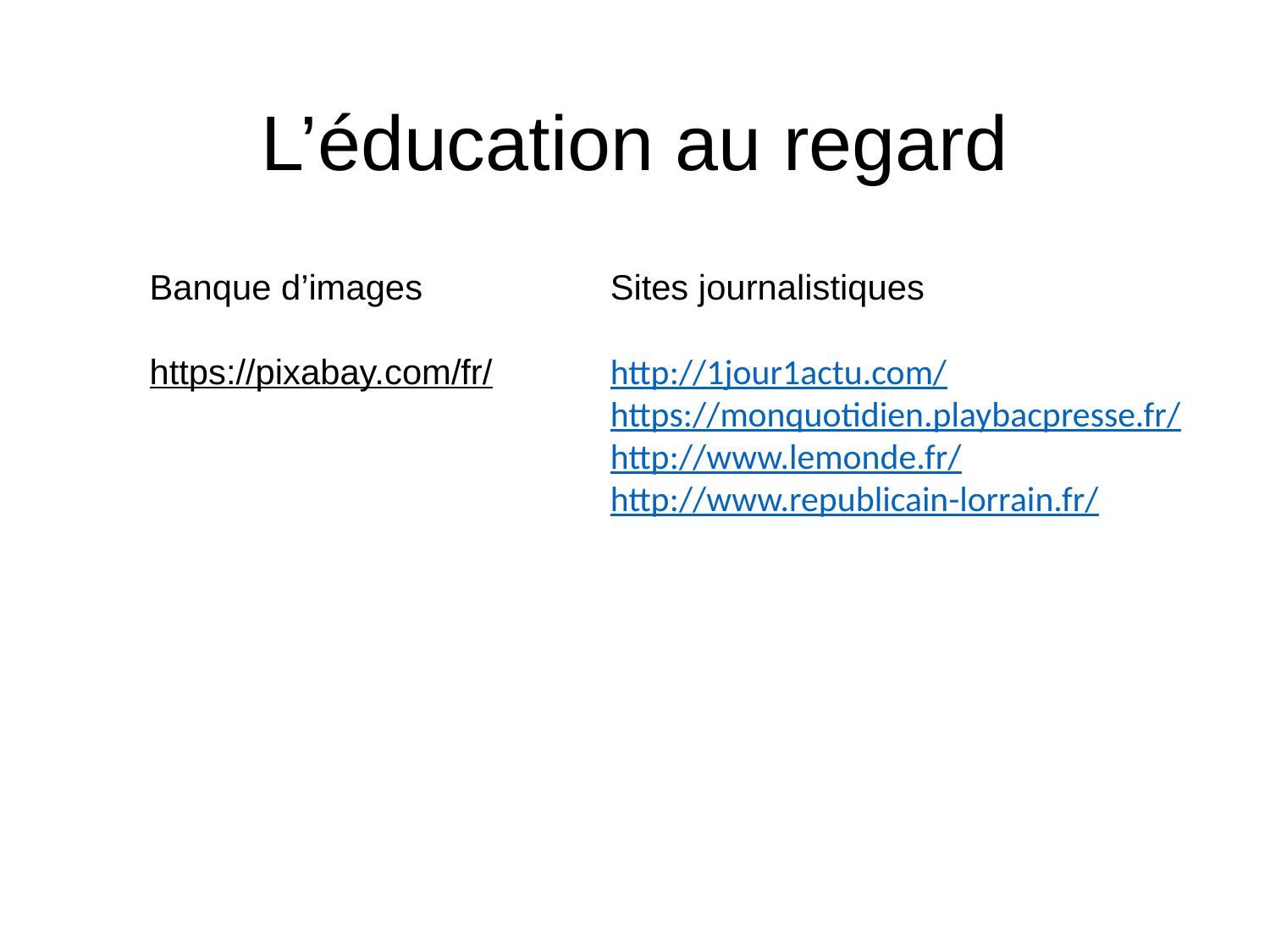

L’éducation au regard
Banque d’images

https://pixabay.com/fr/
Sites journalistiques

http://1jour1actu.com/
https://monquotidien.playbacpresse.fr/
http://www.lemonde.fr/
http://www.republicain-lorrain.fr/